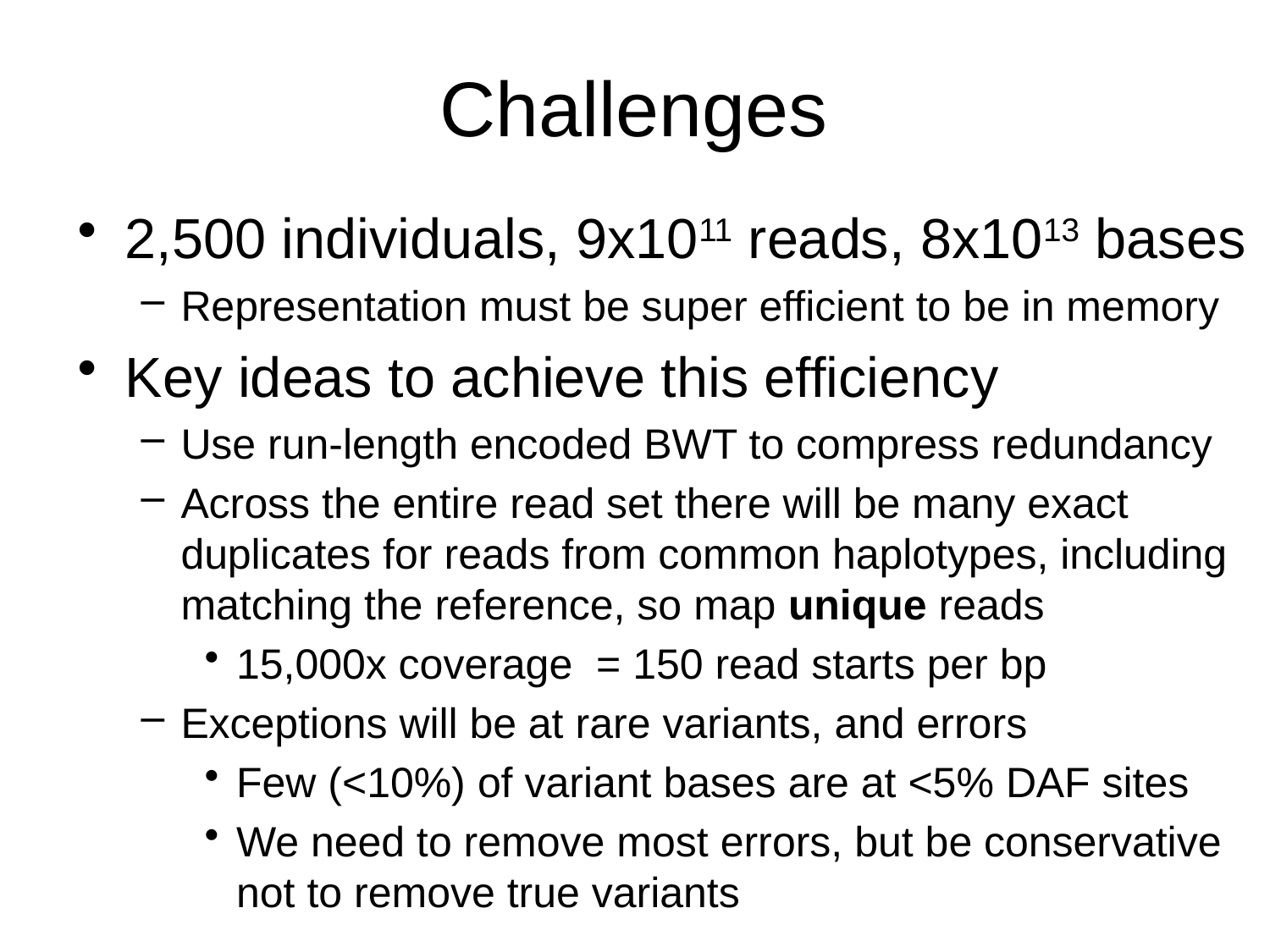

# Challenges
2,500 individuals, 9x1011 reads, 8x1013 bases
Representation must be super efficient to be in memory
Key ideas to achieve this efficiency
Use run-length encoded BWT to compress redundancy
Across the entire read set there will be many exact duplicates for reads from common haplotypes, including matching the reference, so map unique reads
15,000x coverage  = 150 read starts per bp
Exceptions will be at rare variants, and errors
Few (<10%) of variant bases are at <5% DAF sites
We need to remove most errors, but be conservative not to remove true variants